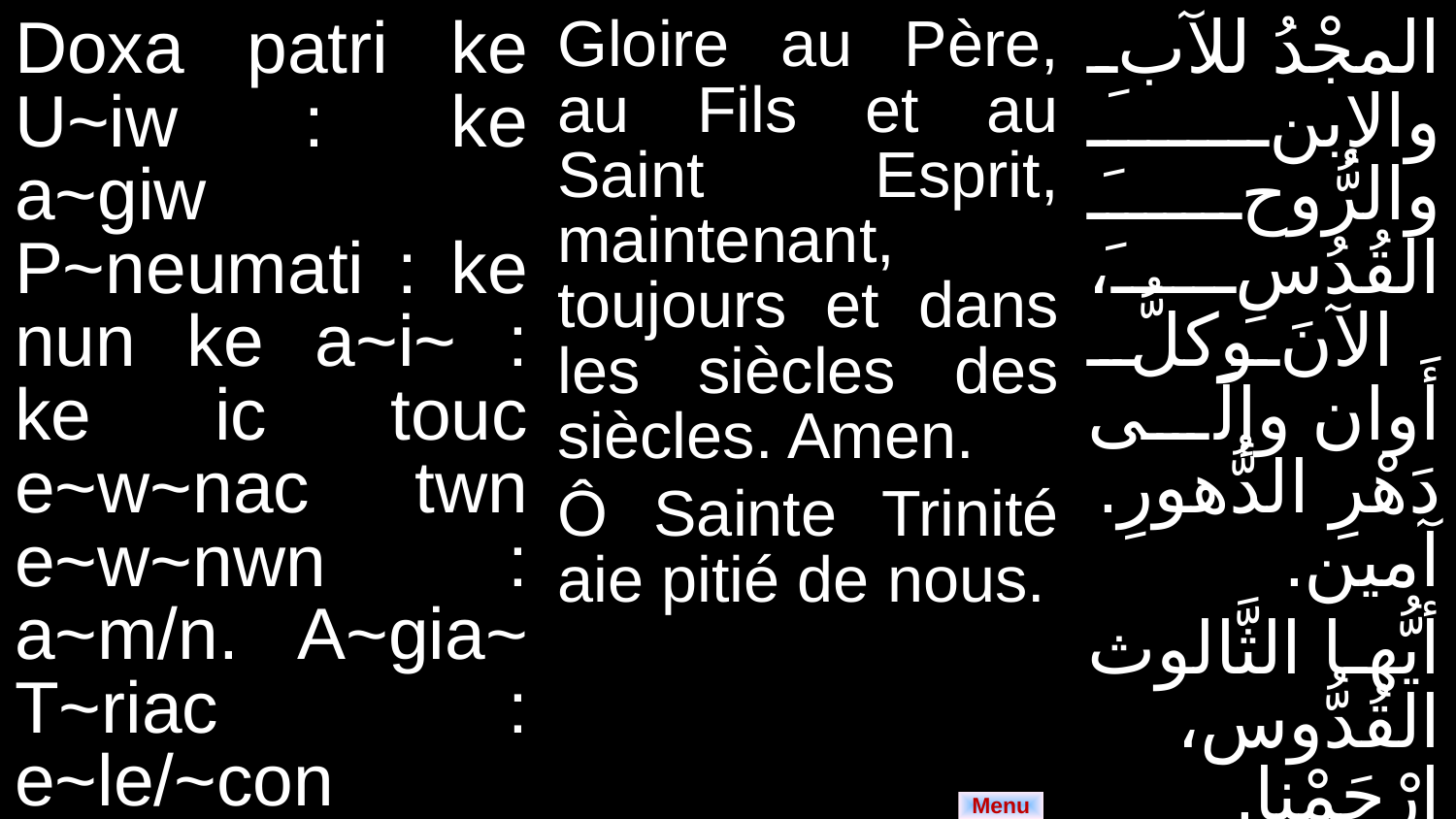

| Doxa patri ke U~iw : ke a~giw P~neumati : ke nun ke a~i~ : ke ic touc e~w~nac twn e~w~nwn : a~m/n. A~gia~ T~riac : e~le/~con /~mac. | Gloire au Père, au Fils et au Saint Esprit, maintenant, toujours et dans les siècles des siècles. Amen. Ô Sainte Trinité aie pitié de nous. | المجْدُ للآبِ والإبنِ والرُّوحِ القُدُسِ، الآنَ وكلُّ أَوان وإلَى دَهْرِ الدُّهورِ. آمين. أيُّها الثَّالوث القُدُّوس، إرْحَمْنا. |
| --- | --- | --- |